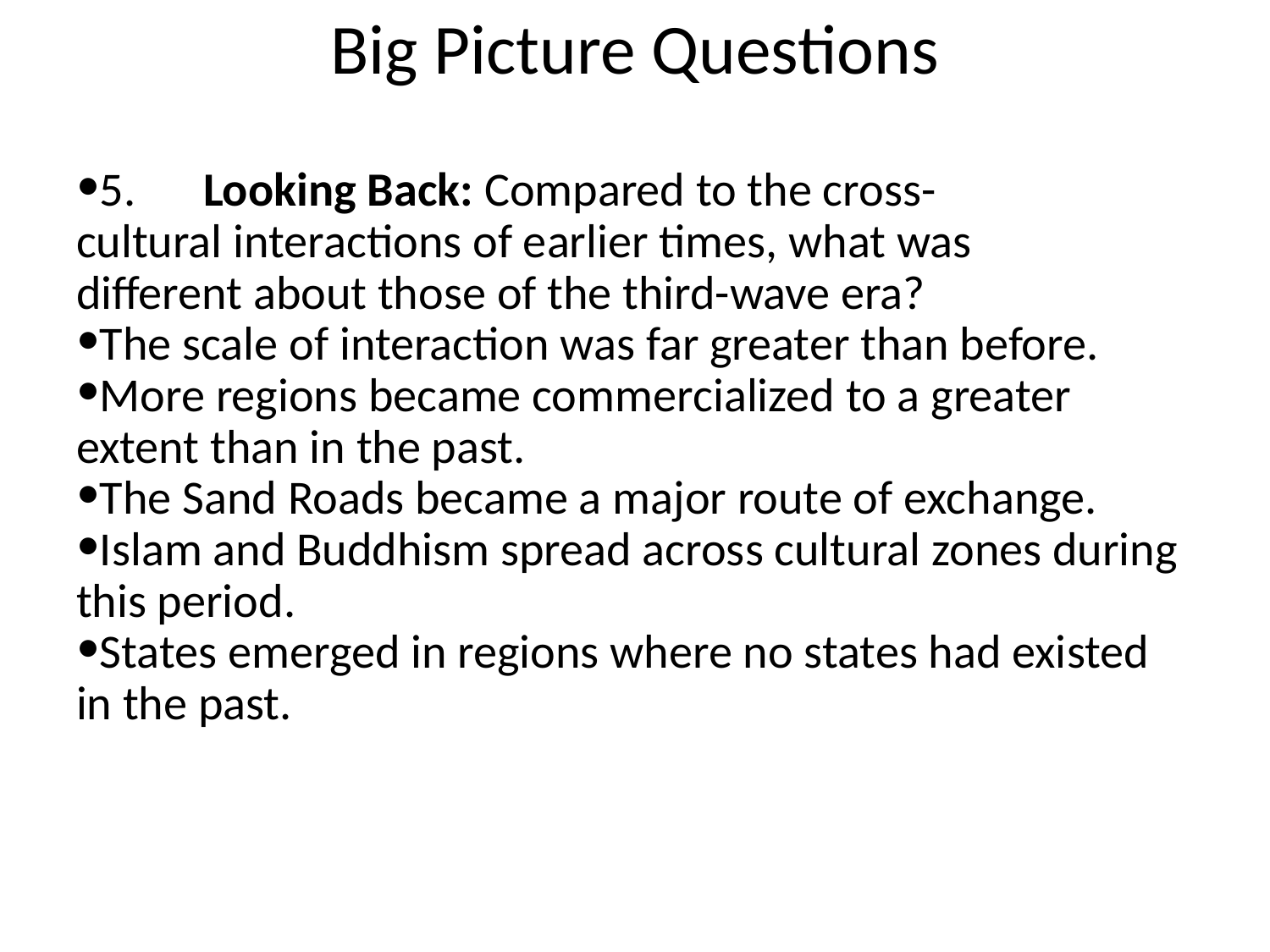

# Big Picture Questions
5.	Looking Back: Compared to the cross-
cultural interactions of earlier times, what was
different about those of the third-wave era?
The scale of interaction was far greater than before.
More regions became commercialized to a greater extent than in the past.
The Sand Roads became a major route of exchange.
Islam and Buddhism spread across cultural zones during this period.
States emerged in regions where no states had existed in the past.